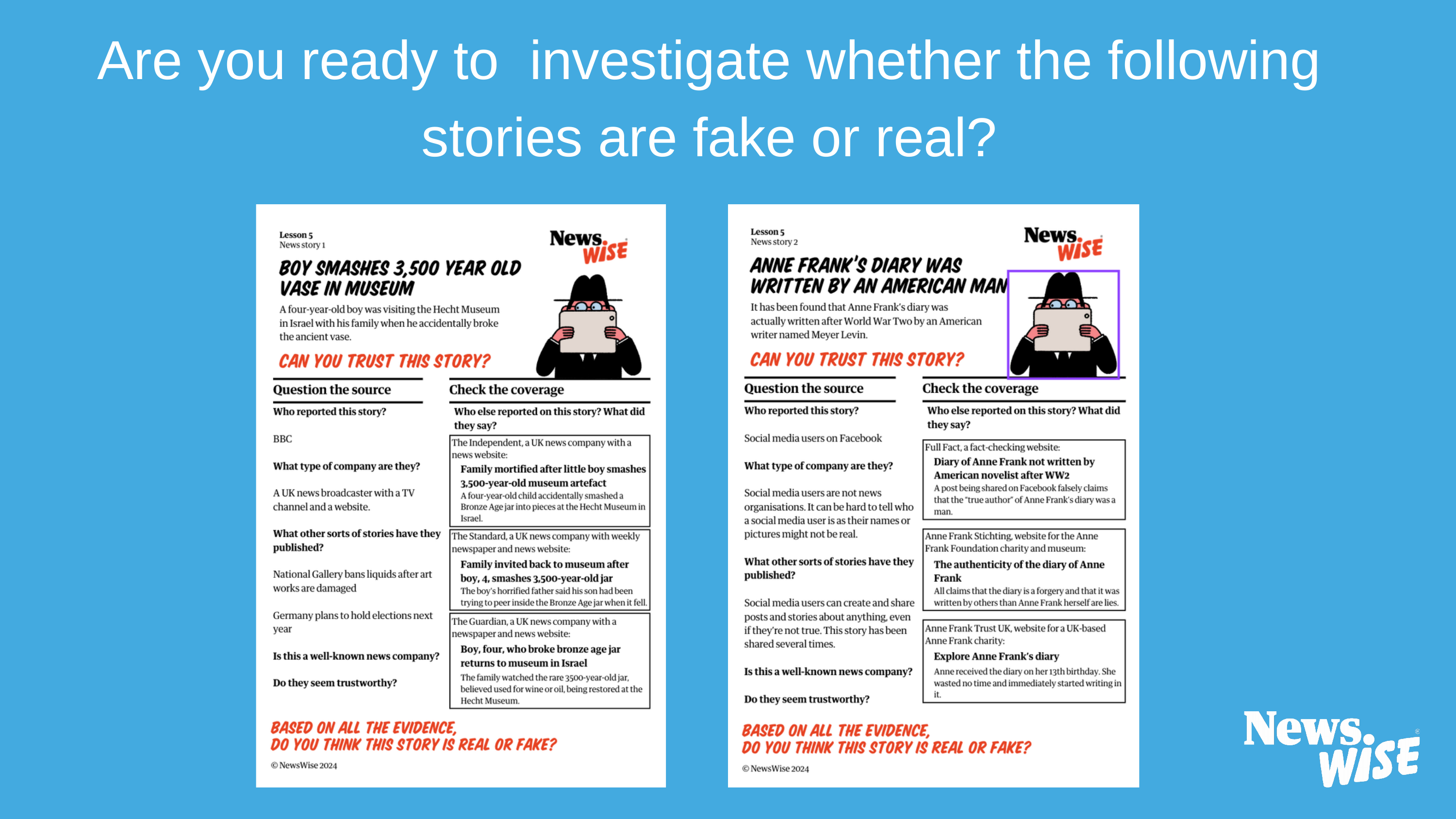

Are you ready to  investigate whether the following stories are fake or real?